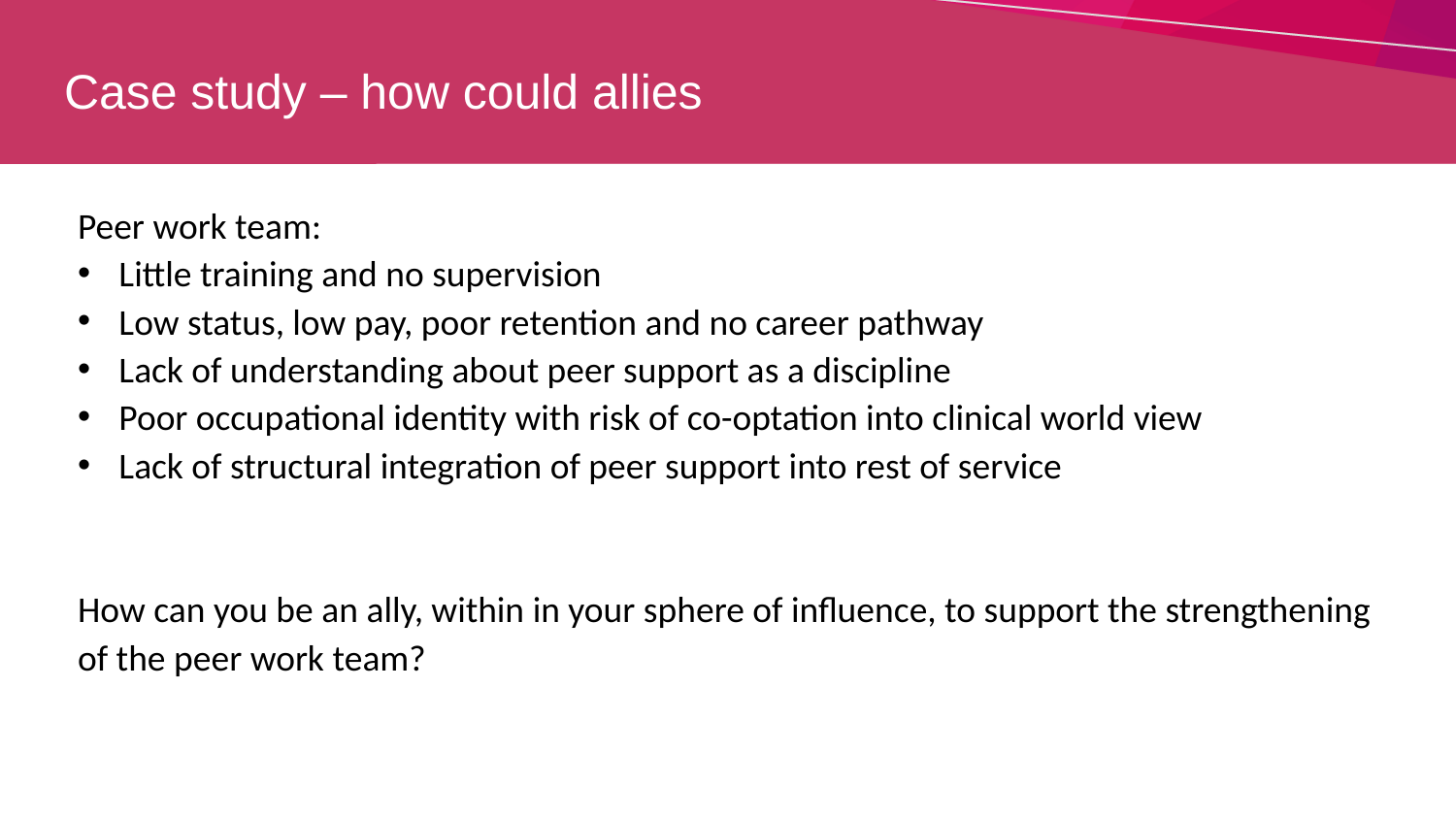

# Case study – how could allies
Peer work team:
Little training and no supervision
Low status, low pay, poor retention and no career pathway
Lack of understanding about peer support as a discipline
Poor occupational identity with risk of co-optation into clinical world view
Lack of structural integration of peer support into rest of service

How can you be an ally, within in your sphere of influence, to support the strengthening of the peer work team?